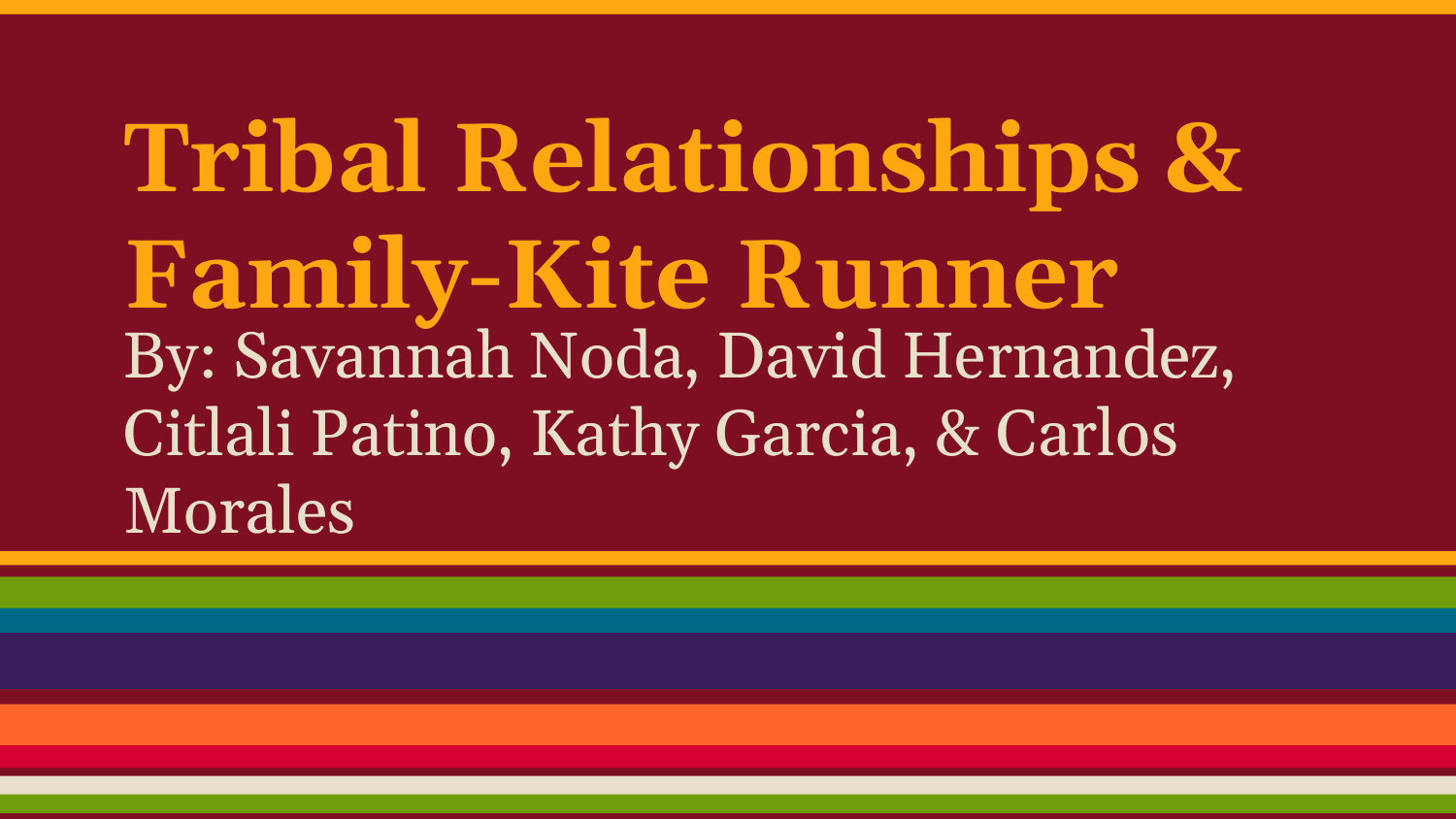

# Tribal Relationships & Family-Kite Runner
By: Savannah Noda, David Hernandez, Citlali Patino, Kathy Garcia, & Carlos Morales